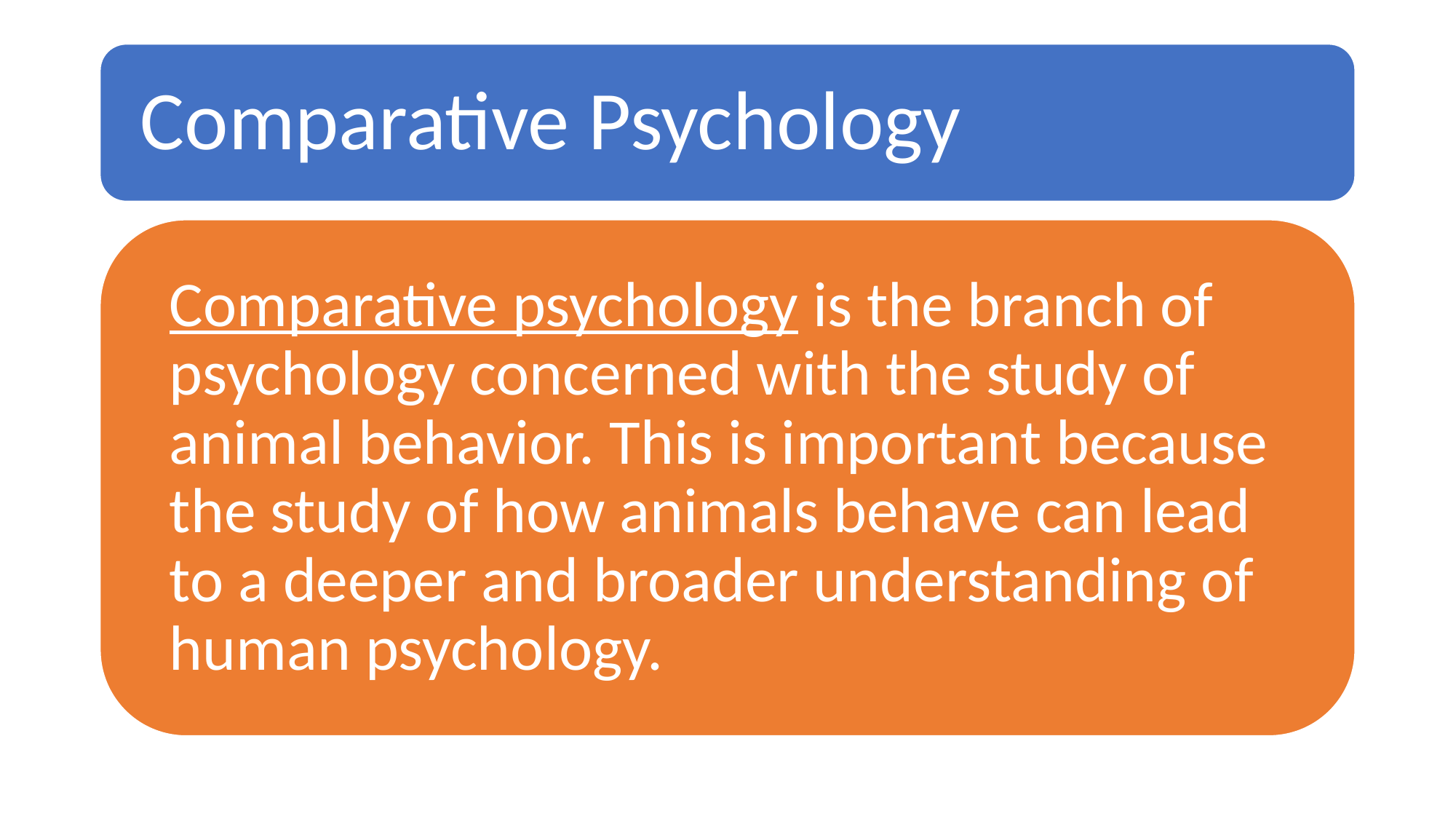

Comparative Psychology
Comparative psychology is the branch of psychology concerned with the study of animal behavior. This is important because the study of how animals behave can lead to a deeper and broader understanding of human psychology.